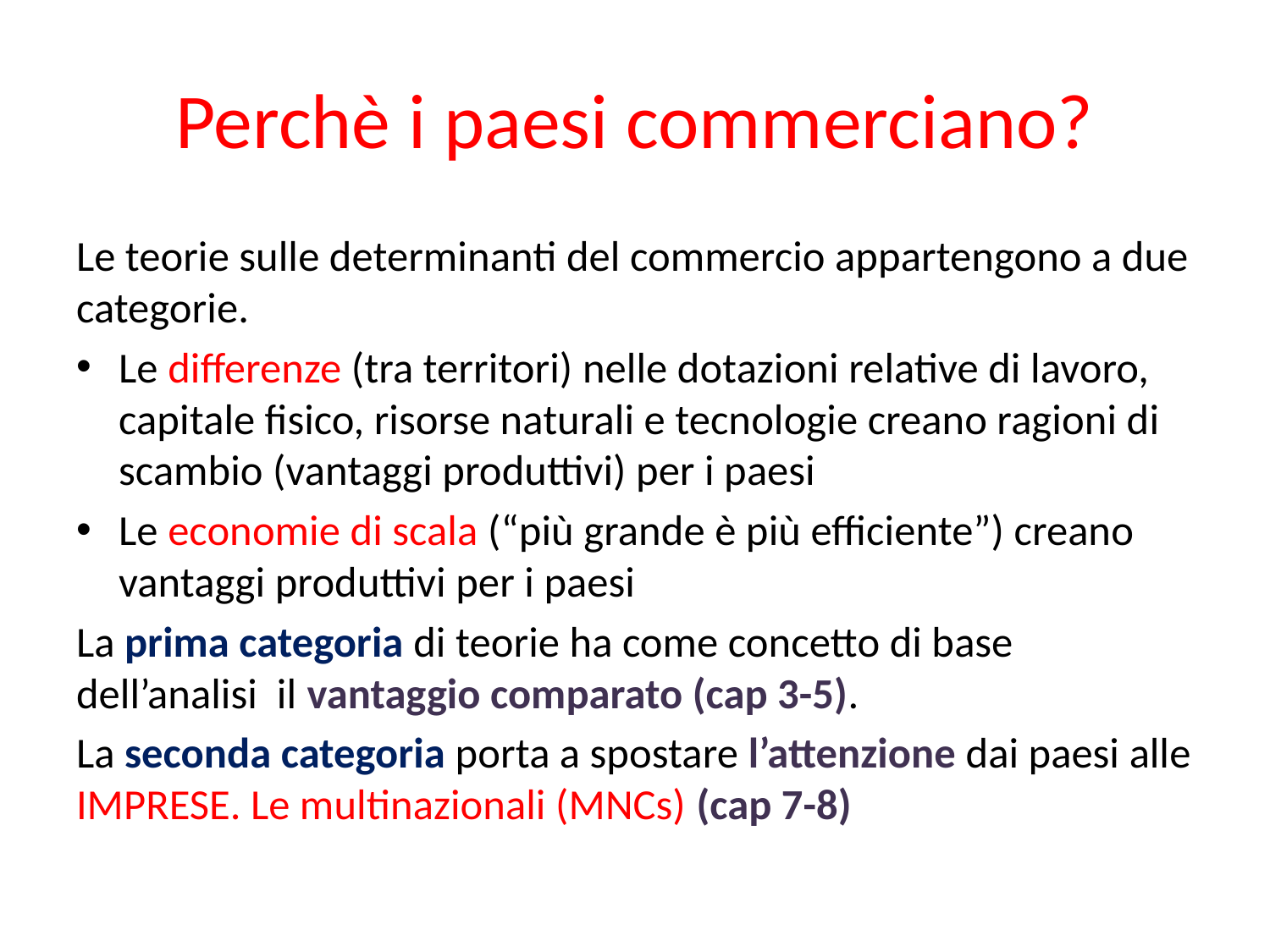

# Perchè i paesi commerciano?
Le teorie sulle determinanti del commercio appartengono a due categorie.
Le differenze (tra territori) nelle dotazioni relative di lavoro, capitale fisico, risorse naturali e tecnologie creano ragioni di scambio (vantaggi produttivi) per i paesi
Le economie di scala (“più grande è più efficiente”) creano vantaggi produttivi per i paesi
La prima categoria di teorie ha come concetto di base dell’analisi  il vantaggio comparato (cap 3-5).
La seconda categoria porta a spostare l’attenzione dai paesi alle IMPRESE. Le multinazionali (MNCs) (cap 7-8)